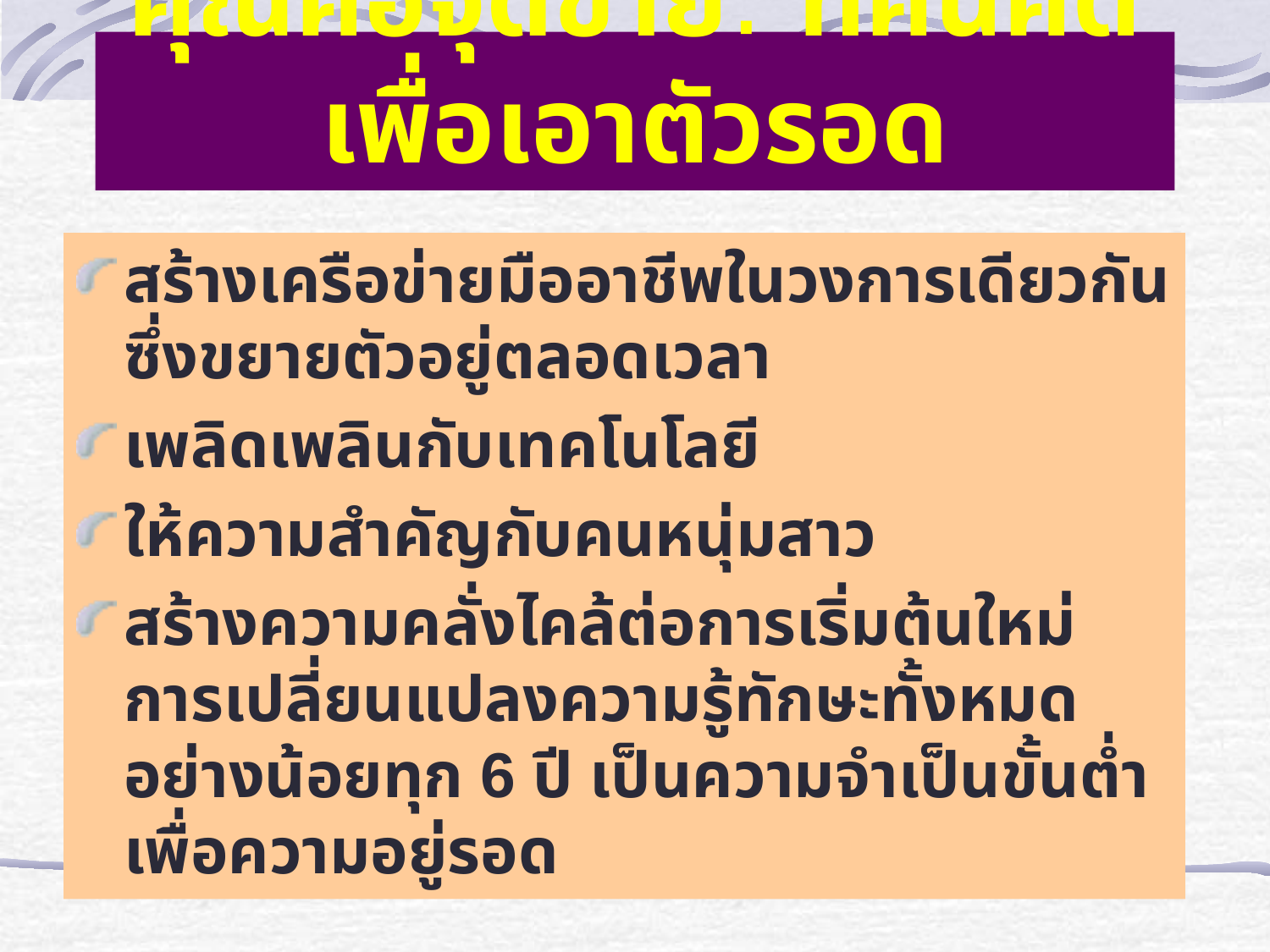

# คุณคือจุดขาย: ทัศนคติเพื่อเอาตัวรอด
สร้างเครือข่ายมืออาชีพในวงการเดียวกันซึ่งขยายตัวอยู่ตลอดเวลา
เพลิดเพลินกับเทคโนโลยี
ให้ความสำคัญกับคนหนุ่มสาว
สร้างความคลั่งไคล้ต่อการเริ่มต้นใหม่  การเปลี่ยนแปลงความรู้ทักษะทั้งหมดอย่างน้อยทุก 6 ปี เป็นความจำเป็นขั้นต่ำเพื่อความอยู่รอด